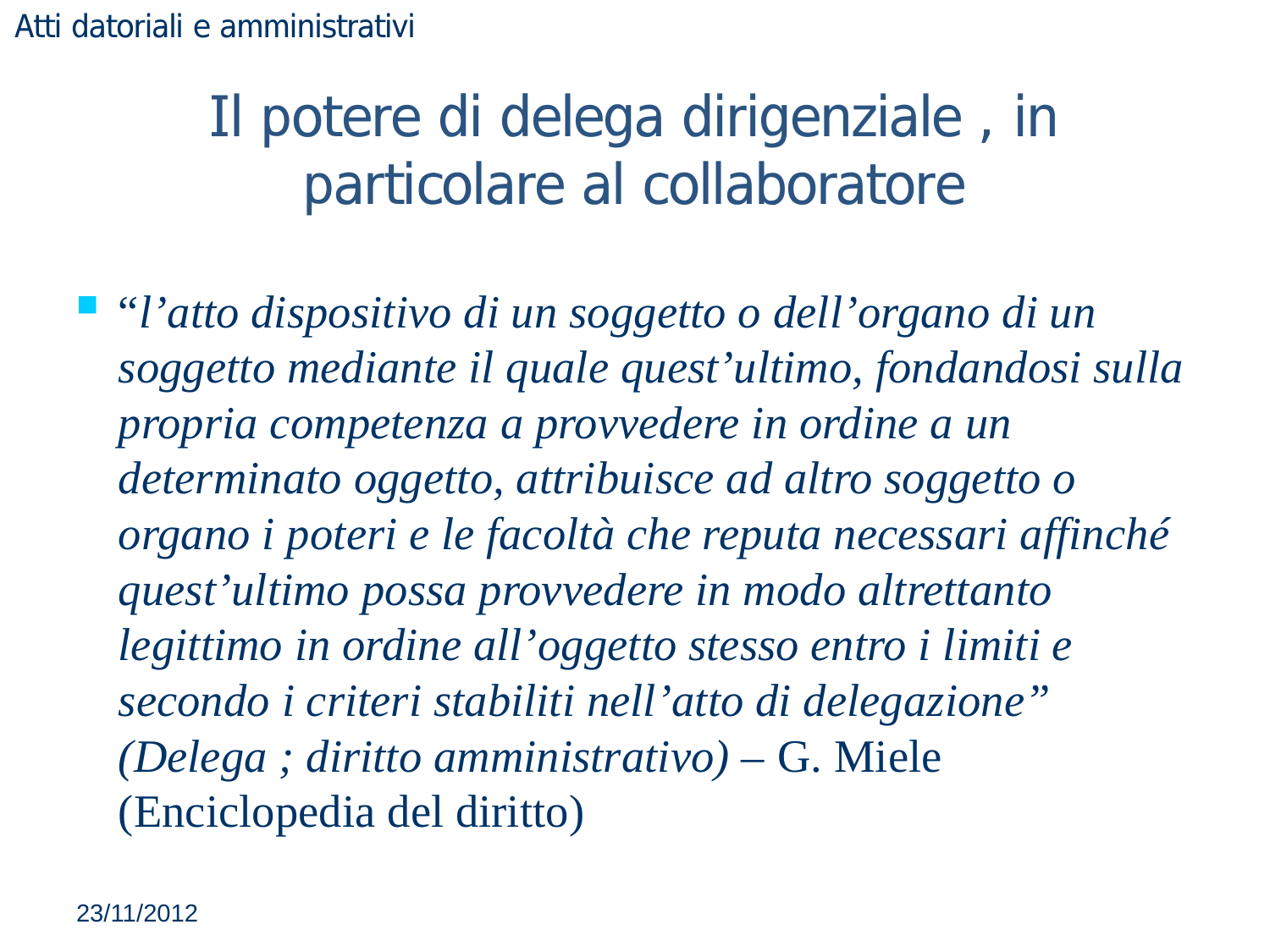

Atti datoriali e amministrativi
# Il potere di delega dirigenziale , in particolare al collaboratore
“l’atto dispositivo di un soggetto o dell’organo di un soggetto mediante il quale quest’ultimo, fondandosi sulla propria competenza a provvedere in ordine a un determinato oggetto, attribuisce ad altro soggetto o organo i poteri e le facoltà che reputa necessari affinché quest’ultimo possa provvedere in modo altrettanto legittimo in ordine all’oggetto stesso entro i limiti e secondo i criteri stabiliti nell’atto di delegazione” (Delega ; diritto amministrativo) – G. Miele (Enciclopedia del diritto)
23/11/2012
Anna Armone
51